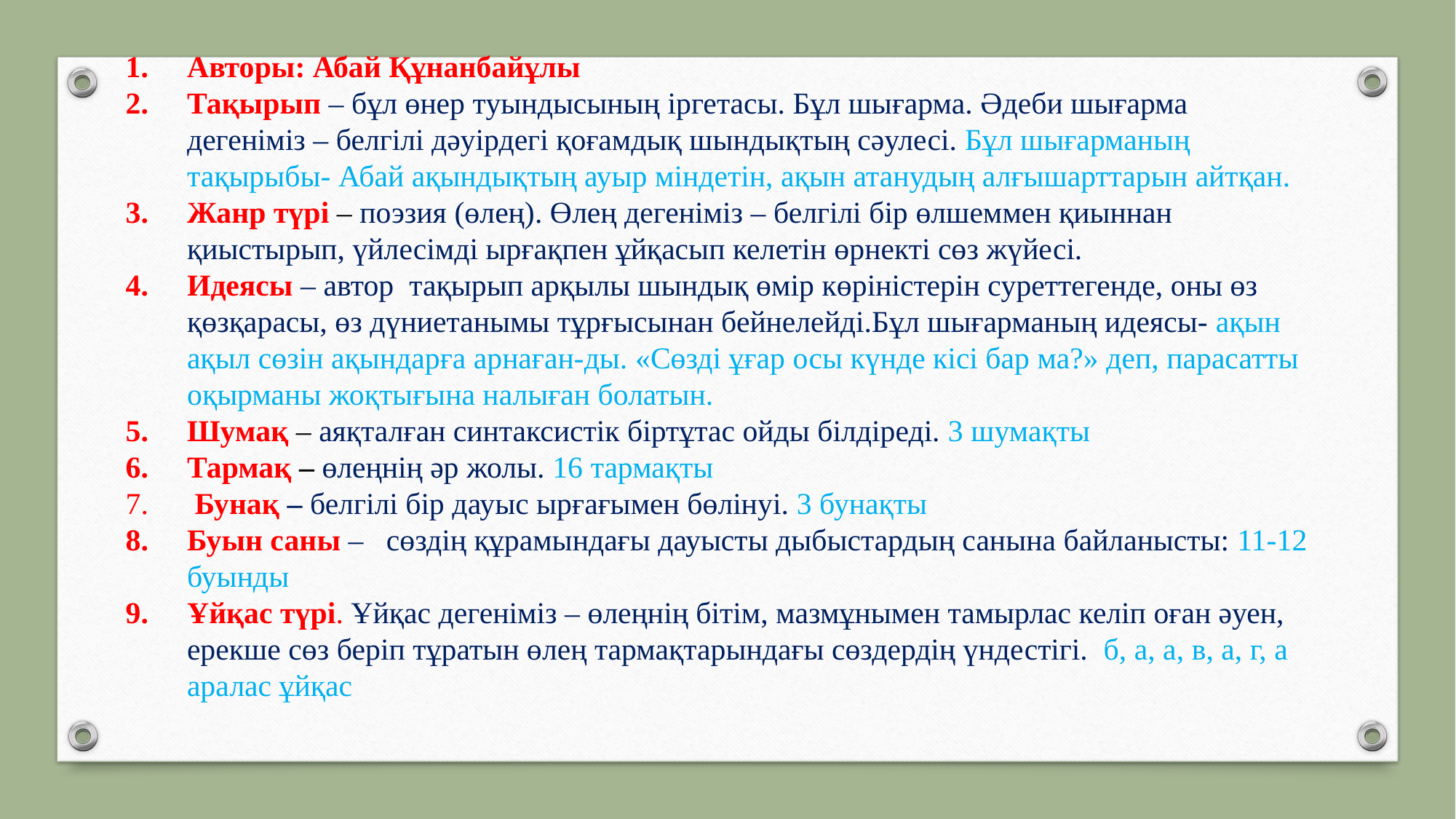

Авторы: Абай Құнанбайұлы
Тақырып – бұл өнер туындысының іргетасы. Бұл шығарма. Әдеби шығарма дегеніміз – белгілі дәуірдегі қоғамдық шындықтың сәулесі. Бұл шығарманың тақырыбы- Абай ақындықтың ауыр міндетін, ақын атанудың алғышарттарын айтқан.
Жанр түрі – поэзия (өлең). Өлең дегеніміз – белгілі бір өлшеммен қиыннан қиыстырып, үйлесімді ырғақпен ұйқасып келетін өрнекті сөз жүйесі.
Идеясы – автор  тақырып арқылы шындық өмір көріністерін суреттегенде, оны өз қөзқарасы, өз дүниетанымы тұрғысынан бейнелейді.Бұл шығарманың идеясы- ақын ақыл сөзін ақындарға арнаған-ды. «Сөзді ұғар осы күнде кісі бар ма?» деп, парасатты оқырманы жоқтығына налыған болатын.
Шумақ – аяқталған синтаксистік біртұтас ойды білдіреді. 3 шумақты
Тармақ – өлеңнің әр жолы. 16 тармақты
 Бунақ – белгілі бір дауыс ырғағымен бөлінуі. 3 бунақты
Буын саны –   сөздің құрамындағы дауысты дыбыстардың санына байланысты: 11-12 буынды
Ұйқас түрі. Ұйқас дегеніміз – өлеңнің бітім, мазмұнымен тамырлас келіп оған әуен, ерекше сөз беріп тұратын өлең тармақтарындағы сөздердің үндестігі.  б, а, а, в, а, г, а аралас ұйқас